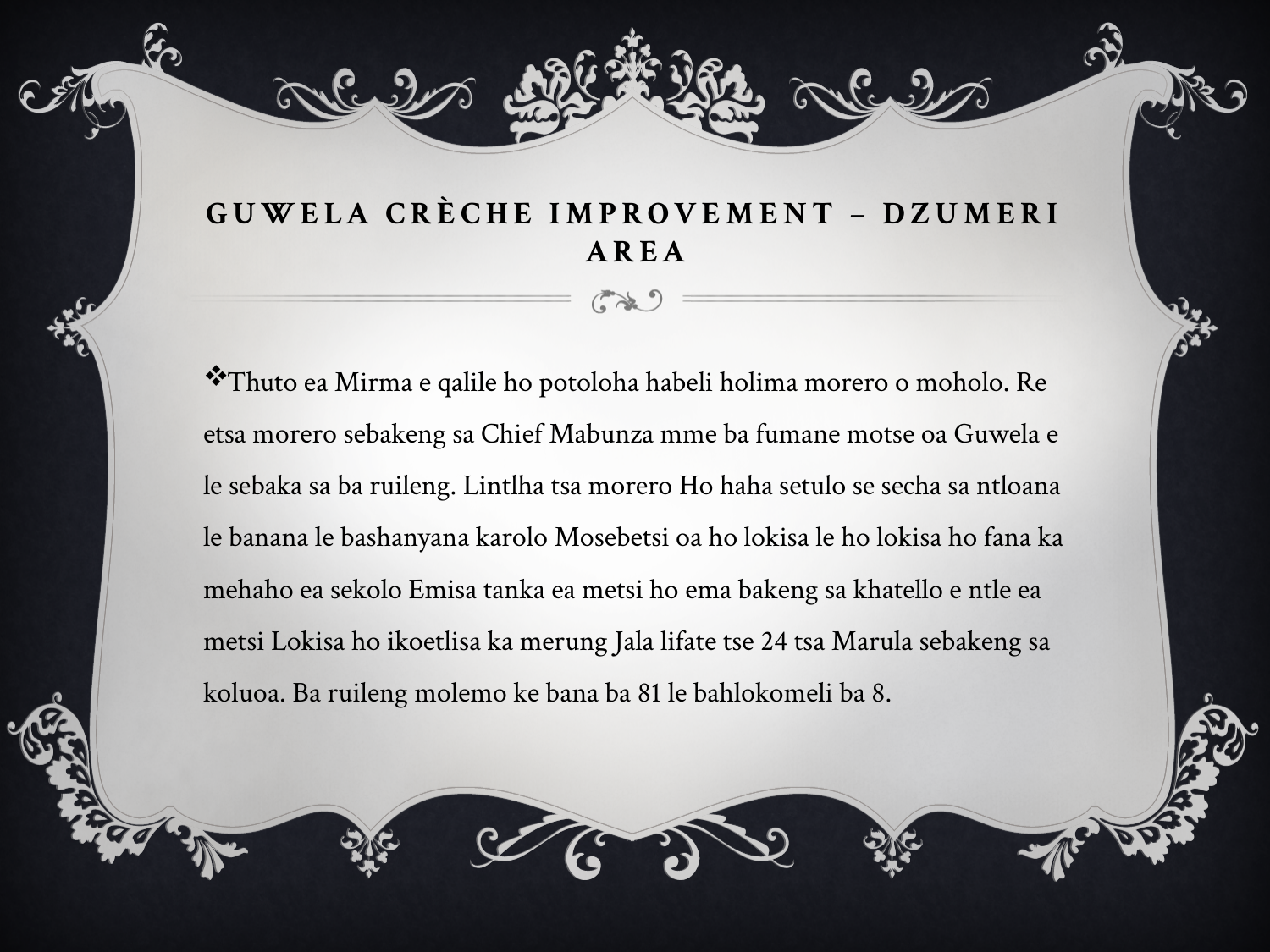

# Guwela crèche improvement – Dzumeri area
Thuto ea Mirma e qalile ho potoloha habeli holima morero o moholo. Re etsa morero sebakeng sa Chief Mabunza mme ba fumane motse oa Guwela e le sebaka sa ba ruileng. Lintlha tsa morero Ho haha ​​setulo se secha sa ntloana le banana le bashanyana karolo Mosebetsi oa ho lokisa le ho lokisa ho fana ka mehaho ea sekolo Emisa tanka ea metsi ho ema bakeng sa khatello e ntle ea metsi Lokisa ho ikoetlisa ka merung Jala lifate tse 24 tsa Marula sebakeng sa koluoa. Ba ruileng molemo ke bana ba 81 le bahlokomeli ba 8.